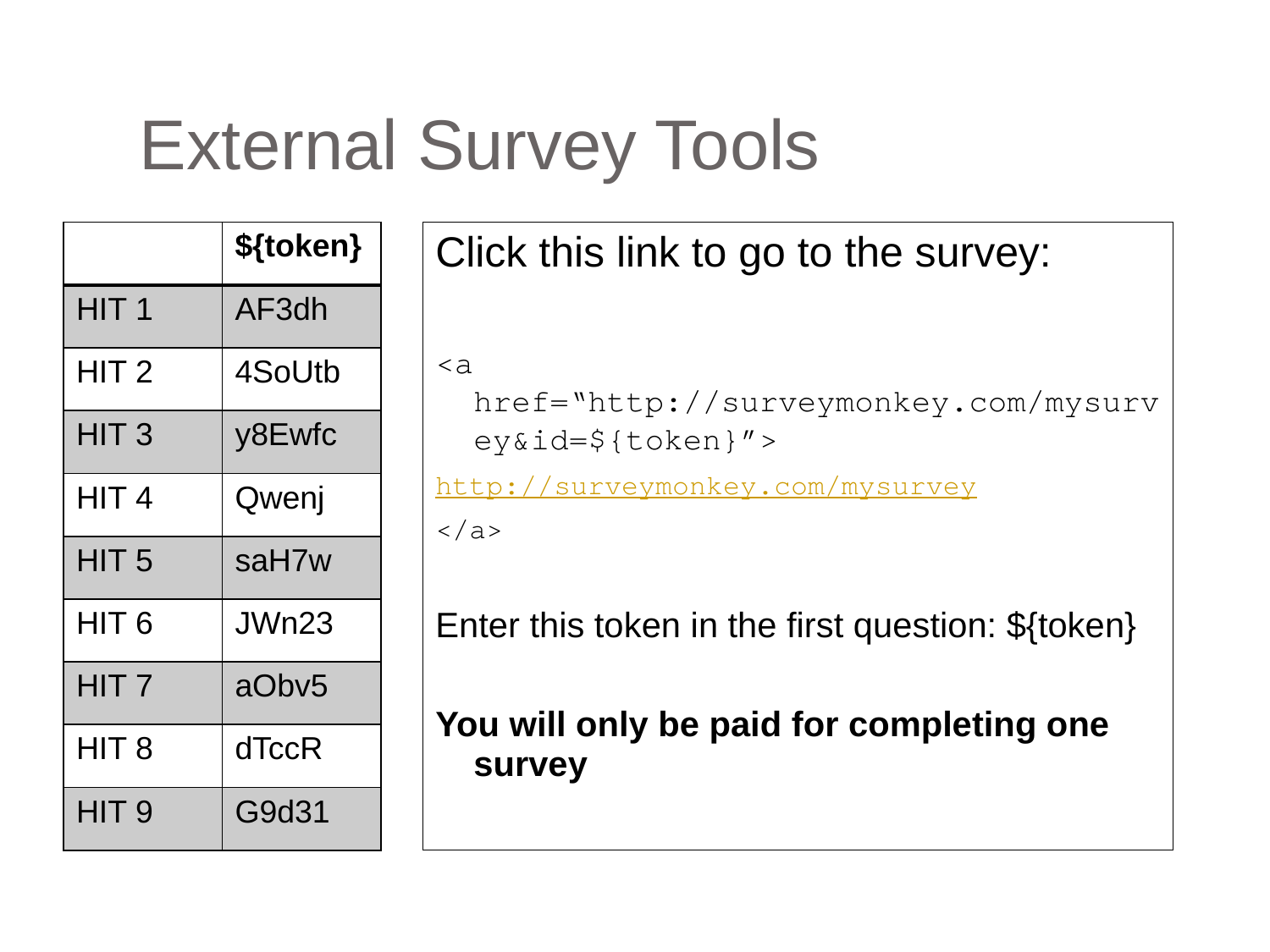

# External Survey Tools
|  | ${token} |
| --- | --- |
| HIT 1 | AF3dh |
| HIT 2 | 4SoUtb |
| HIT 3 | y8Ewfc |
| HIT 4 | Qwenj |
| HIT 5 | saH7w |
| HIT 6 | JWn23 |
| HIT 7 | aObv5 |
| HIT 8 | dTccR |
| HIT 9 | G9d31 |
Click this link to go to the survey:

<a href=“http://surveymonkey.com/mysurvey&id=${token}”>
http://surveymonkey.com/mysurvey
</a>

Enter this token in the first question: ${token}

You will only be paid for completing one survey